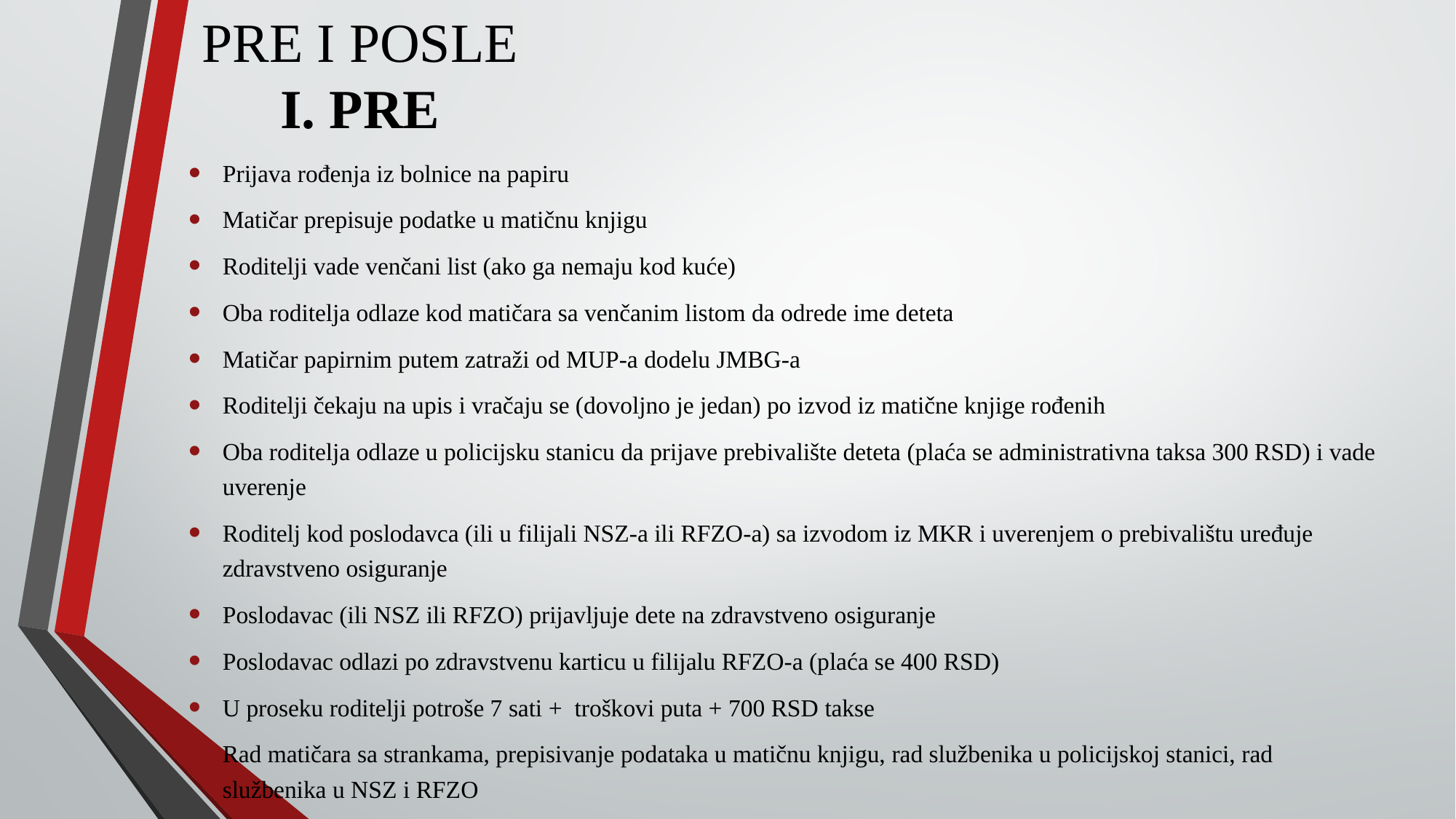

# PRE I POSLE I. PRE
Prijava rođenja iz bolnice na papiru
Matičar prepisuje podatke u matičnu knjigu
Roditelji vade venčani list (ako ga nemaju kod kuće)
Oba roditelja odlaze kod matičara sa venčanim listom da odrede ime deteta
Matičar papirnim putem zatraži od MUP-a dodelu JMBG-a
Roditelji čekaju na upis i vračaju se (dovoljno je jedan) po izvod iz matične knjige rođenih
Oba roditelja odlaze u policijsku stanicu da prijave prebivalište deteta (plaća se administrativna taksa 300 RSD) i vade uverenje
Roditelj kod poslodavca (ili u filijali NSZ-a ili RFZO-a) sa izvodom iz MKR i uverenjem o prebivalištu uređuje zdravstveno osiguranje
Poslodavac (ili NSZ ili RFZO) prijavljuje dete na zdravstveno osiguranje
Poslodavac odlazi po zdravstvenu karticu u filijalu RFZO-a (plaća se 400 RSD)
U proseku roditelji potroše 7 sati +  troškovi puta + 700 RSD takse
Rad matičara sa strankama, prepisivanje podataka u matičnu knjigu, rad službenika u policijskoj stanici, rad službenika u NSZ i RFZO